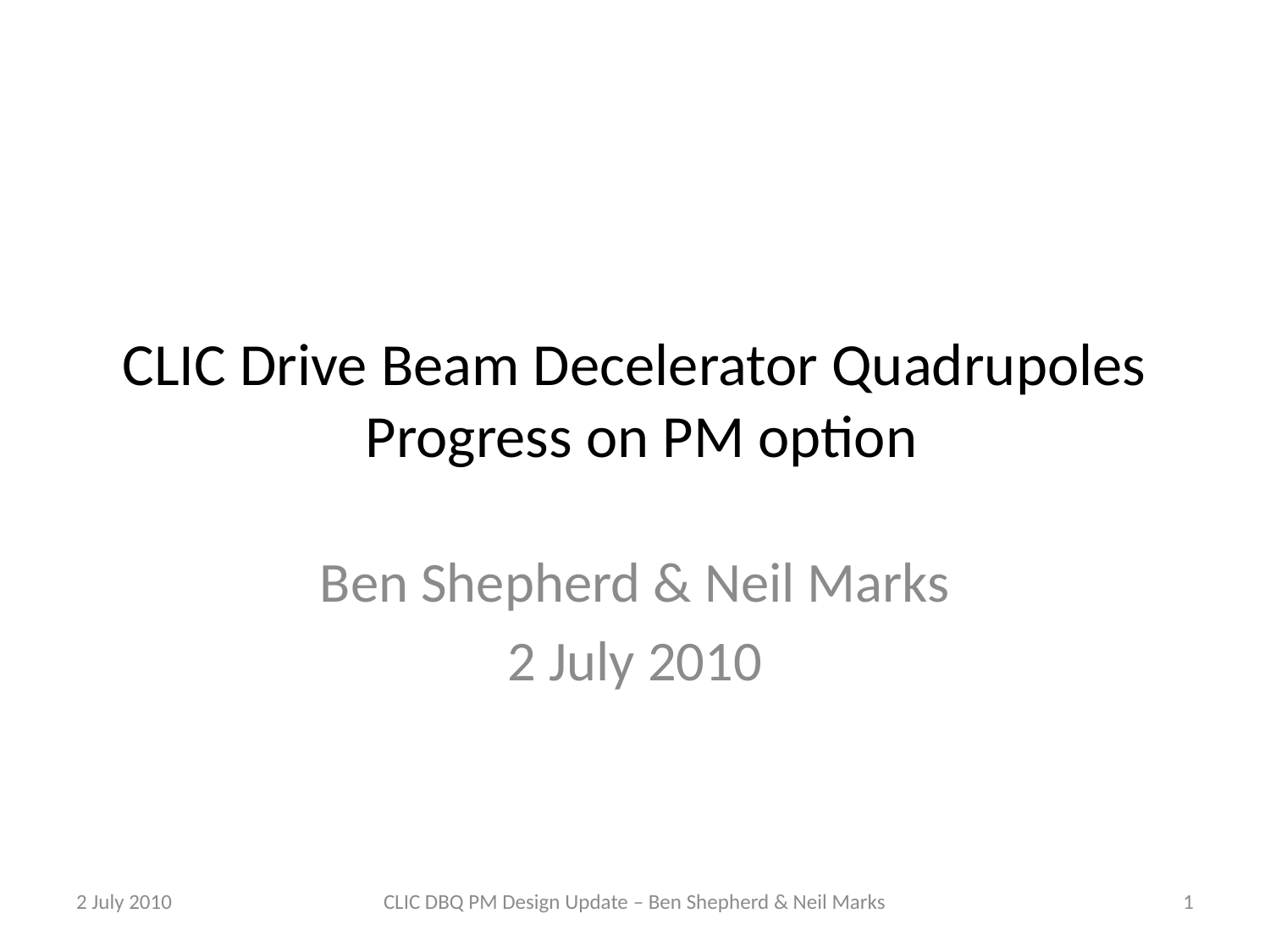

# CLIC Drive Beam Decelerator Quadrupoles Progress on PM option
Ben Shepherd & Neil Marks
2 July 2010